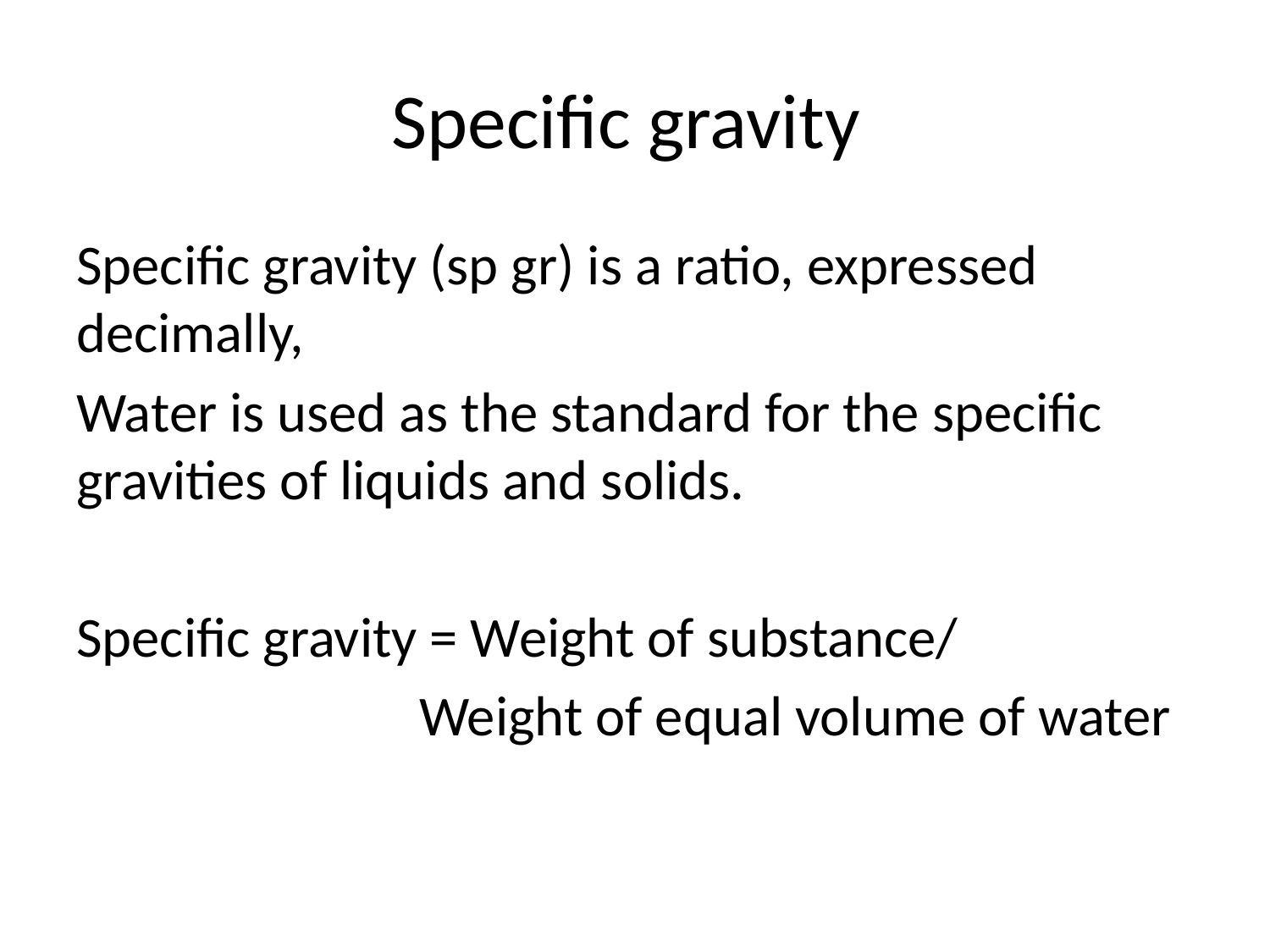

# Specific gravity
Specific gravity (sp gr) is a ratio, expressed decimally,
Water is used as the standard for the specific gravities of liquids and solids.

Specific gravity = Weight of substance/
                           Weight of equal volume of water